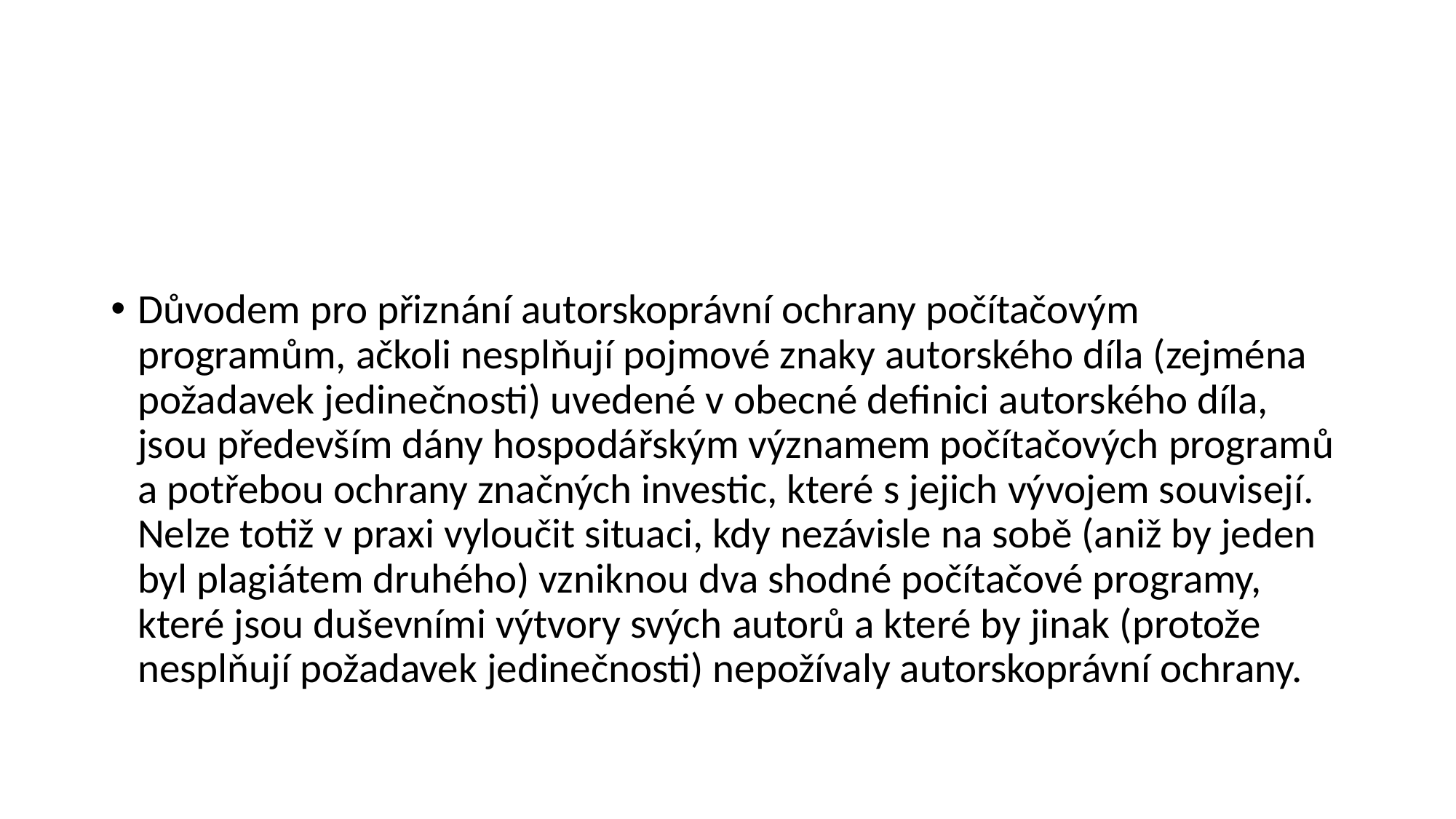

#

Důvodem pro přiznání autorskoprávní ochrany počítačovým programům, ačkoli nesplňují pojmové znaky autorského díla (zejména požadavek jedinečnosti) uvedené v obecné definici autorského díla, jsou především dány hospodářským významem počítačových programů a potřebou ochrany značných investic, které s jejich vývojem souvisejí. Nelze totiž v praxi vyloučit situaci, kdy nezávisle na sobě (aniž by jeden byl plagiátem druhého) vzniknou dva shodné počítačové programy, které jsou duševními výtvory svých autorů a které by jinak (protože nesplňují požadavek jedinečnosti) nepožívaly autorskoprávní ochrany.